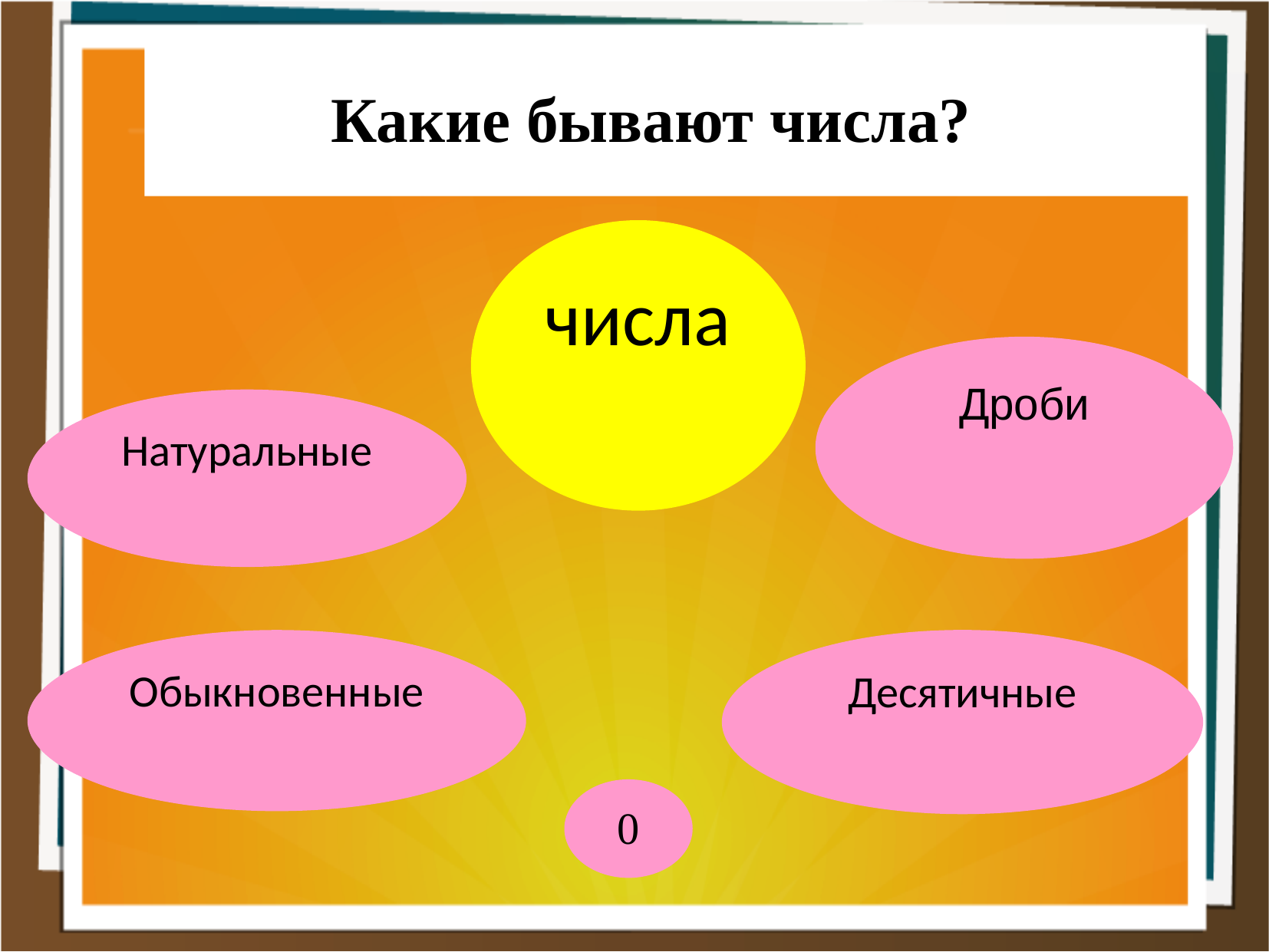

Какие бывают числа?
числа

Дроби
Натуральные

Обыкновенные
Десятичные
0